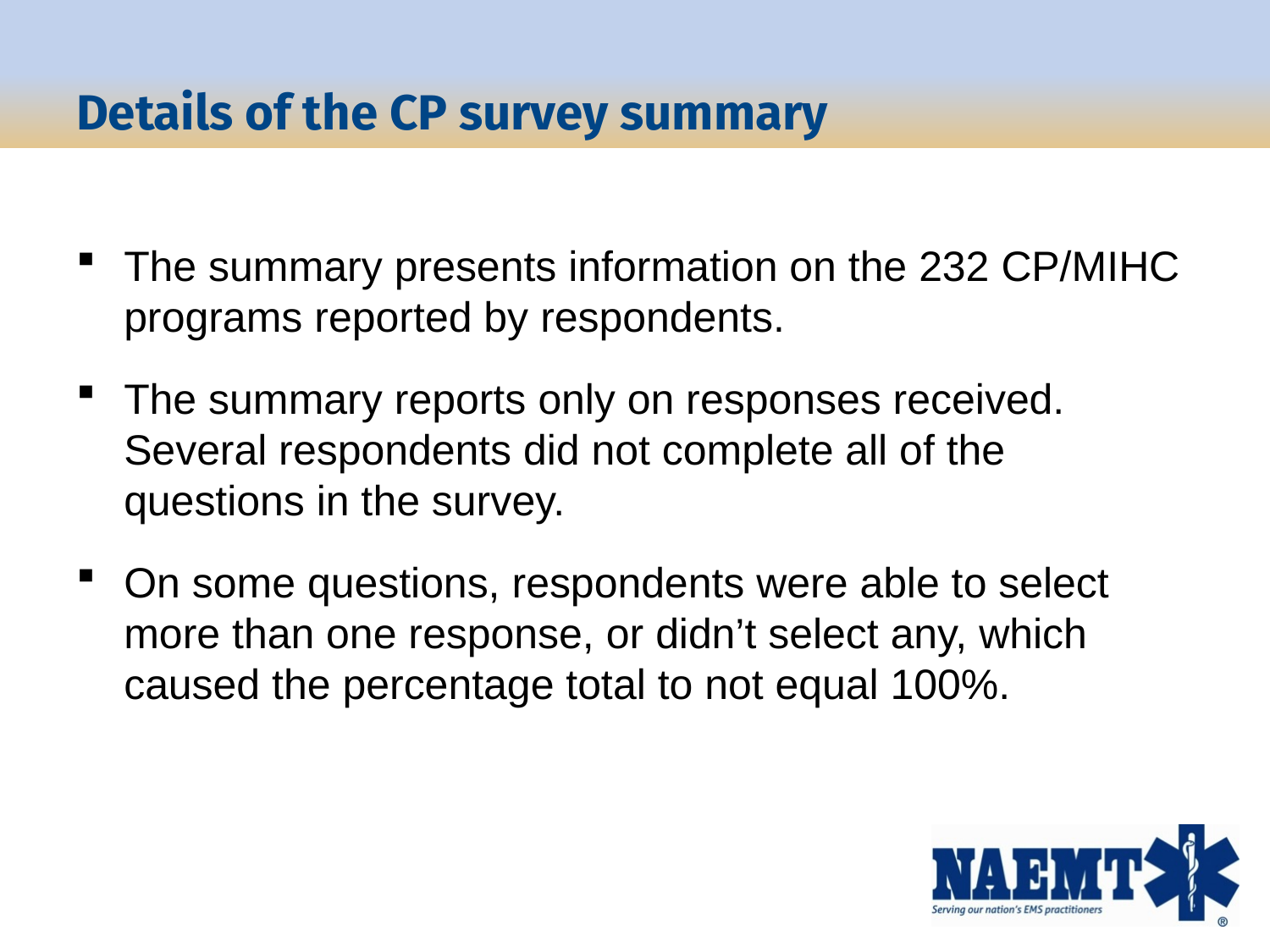

# Details of the CP survey summary
The summary presents information on the 232 CP/MIHC programs reported by respondents.
The summary reports only on responses received.
Several respondents did not complete all of the questions in the survey.
On some questions, respondents were able to select more than one response, or didn’t select any, which caused the percentage total to not equal 100%.